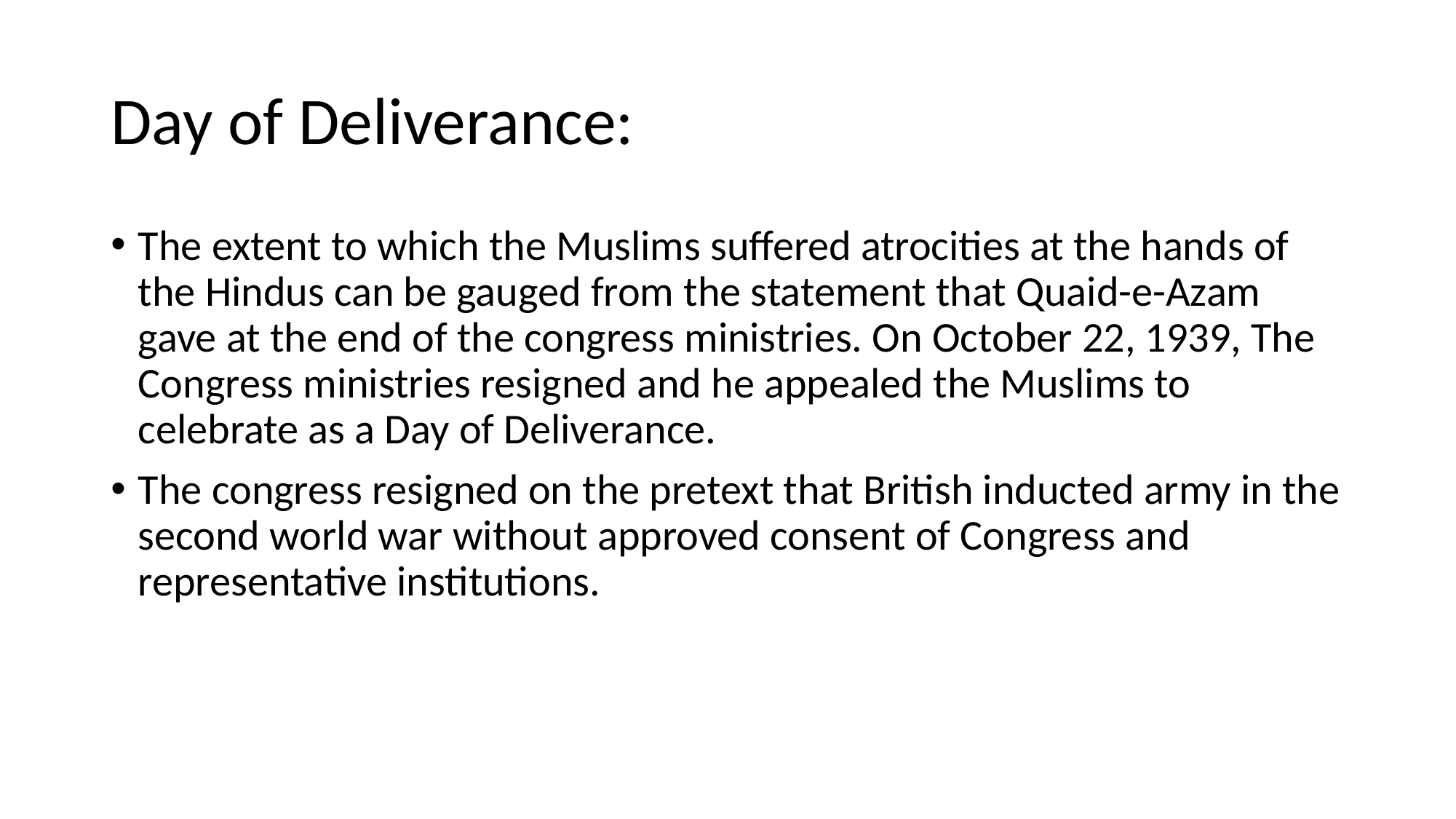

# Day of Deliverance:
The extent to which the Muslims suffered atrocities at the hands of the Hindus can be gauged from the statement that Quaid-e-Azam gave at the end of the congress ministries. On October 22, 1939, The Congress ministries resigned and he appealed the Muslims to celebrate as a Day of Deliverance.
The congress resigned on the pretext that British inducted army in the second world war without approved consent of Congress and representative institutions.